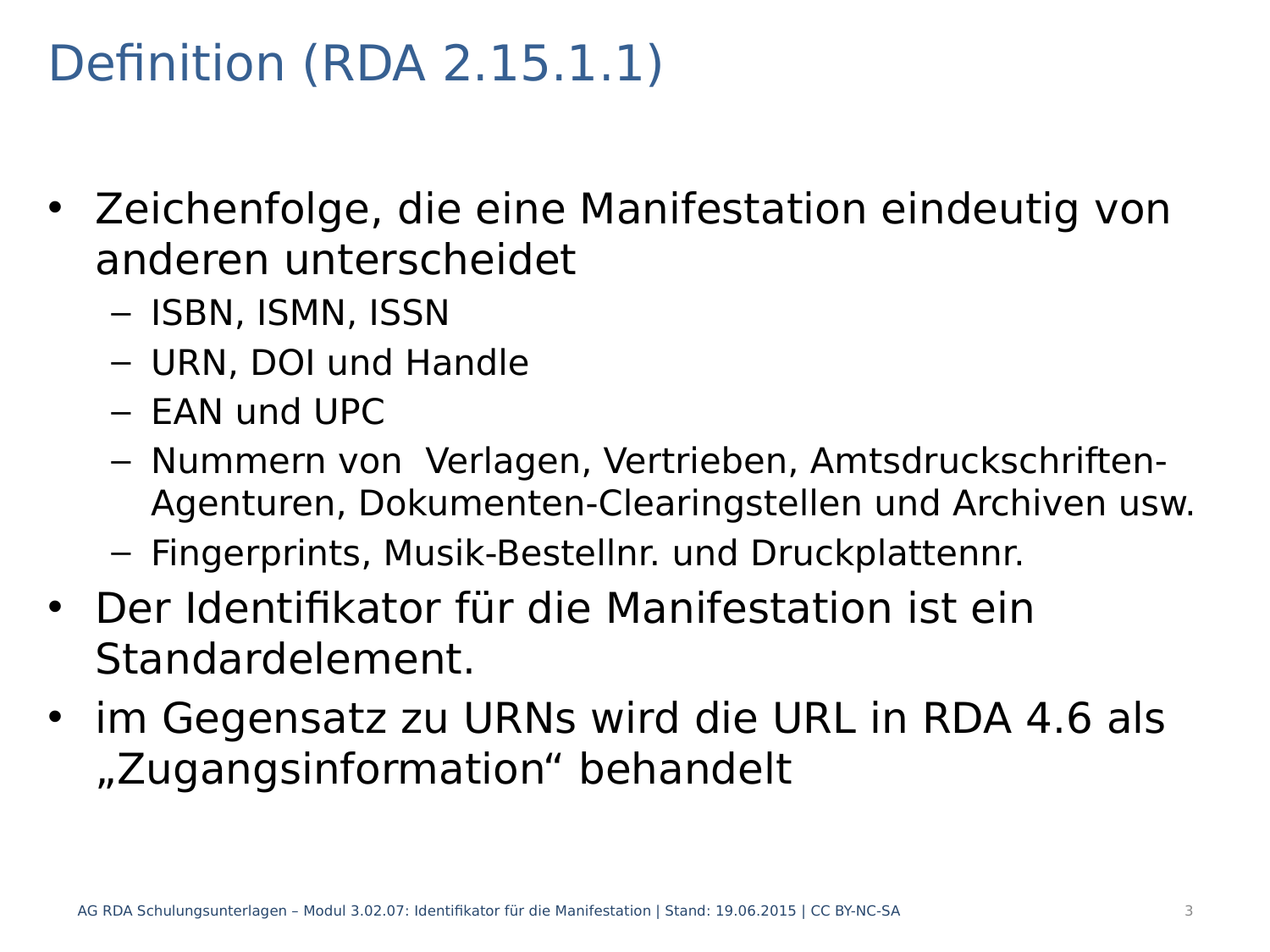

# Definition (RDA 2.15.1.1)

Zeichenfolge, die eine Manifestation eindeutig von anderen unterscheidet
ISBN, ISMN, ISSN
URN, DOI und Handle
EAN und UPC
Nummern von  Verlagen, Vertrieben, Amtsdruckschriften-Agenturen, Dokumenten-Clearingstellen und Archiven usw.
Fingerprints, Musik-Bestellnr. und Druckplattennr.
Der Identifikator für die Manifestation ist ein Standardelement.
im Gegensatz zu URNs wird die URL in RDA 4.6 als „Zugangsinformation“ behandelt
AG RDA Schulungsunterlagen – Modul 3.02.07: Identifikator für die Manifestation | Stand: 19.06.2015 | CC BY-NC-SA
3